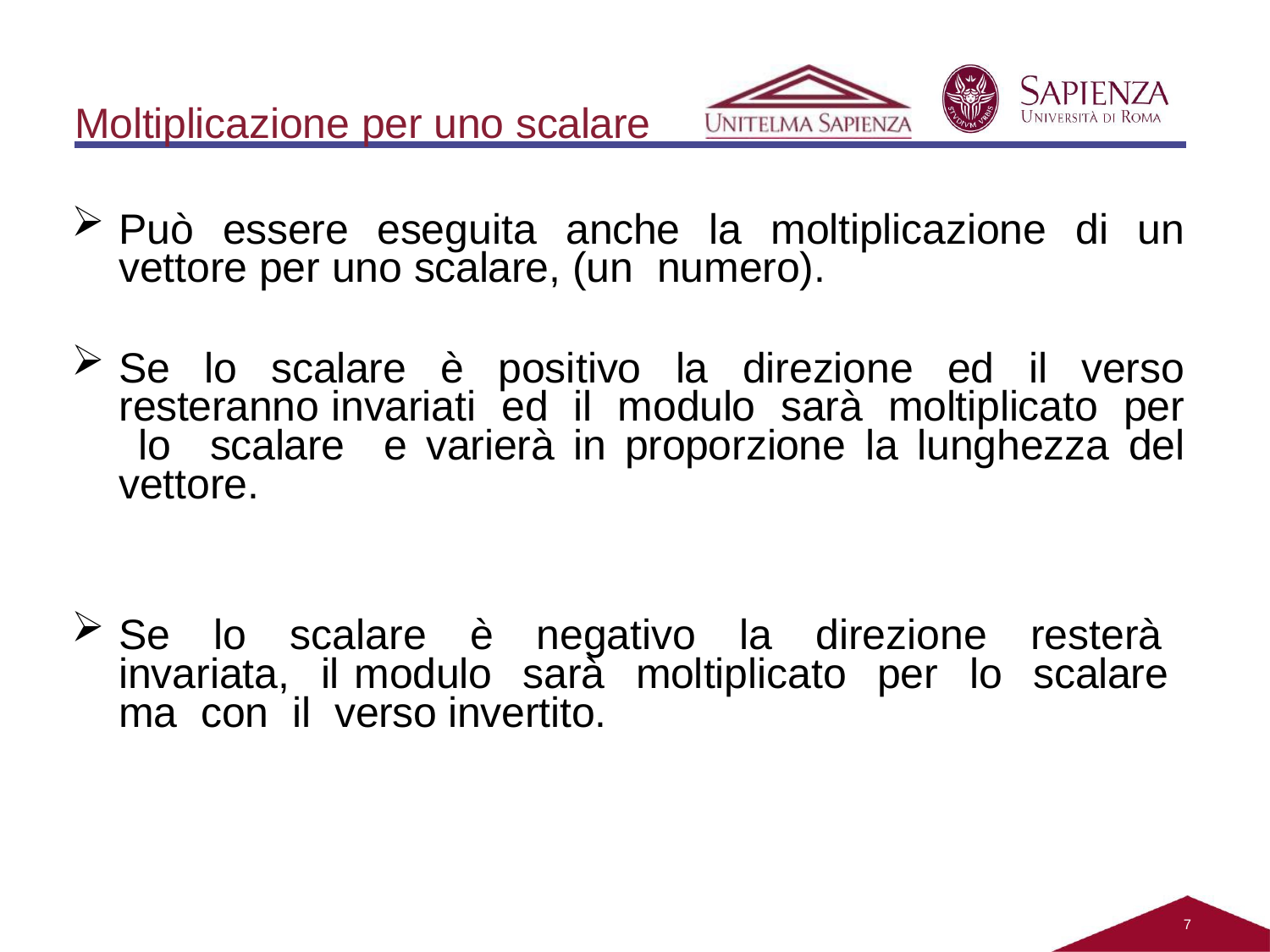

Moltiplicazione per uno scalare

Può essere eseguita anche la moltiplicazione di un vettore per uno scalare, (un  numero).

Se lo scalare è positivo la direzione ed il verso resteranno invariati  ed  il  modulo  sarà  moltiplicato  per  lo  scalare  e varierà in proporzione la lunghezza del vettore.

Se  lo  scalare  è  negativo  la  direzione  resterà  invariata,  il modulo  sarà  moltiplicato  per  lo  scalare  ma  con  il  verso invertito.
7